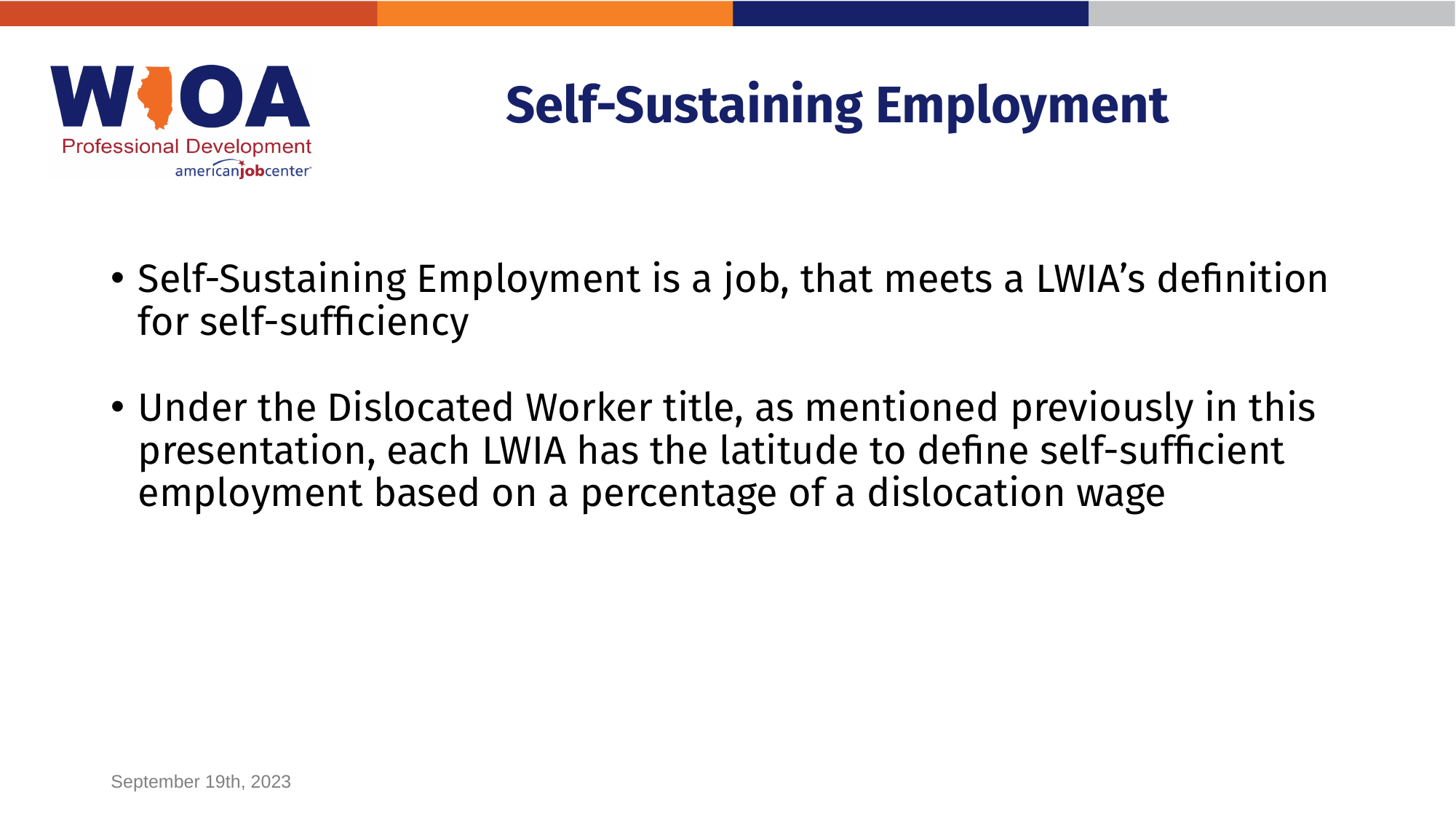

# Self-Sustaining Employment
Self-Sustaining Employment is a job, that meets a LWIA’s definition for self-sufficiency

Under the Dislocated Worker title, as mentioned previously in this presentation, each LWIA has the latitude to define self-sufficient employment based on a percentage of a dislocation wage

September 19th, 2023